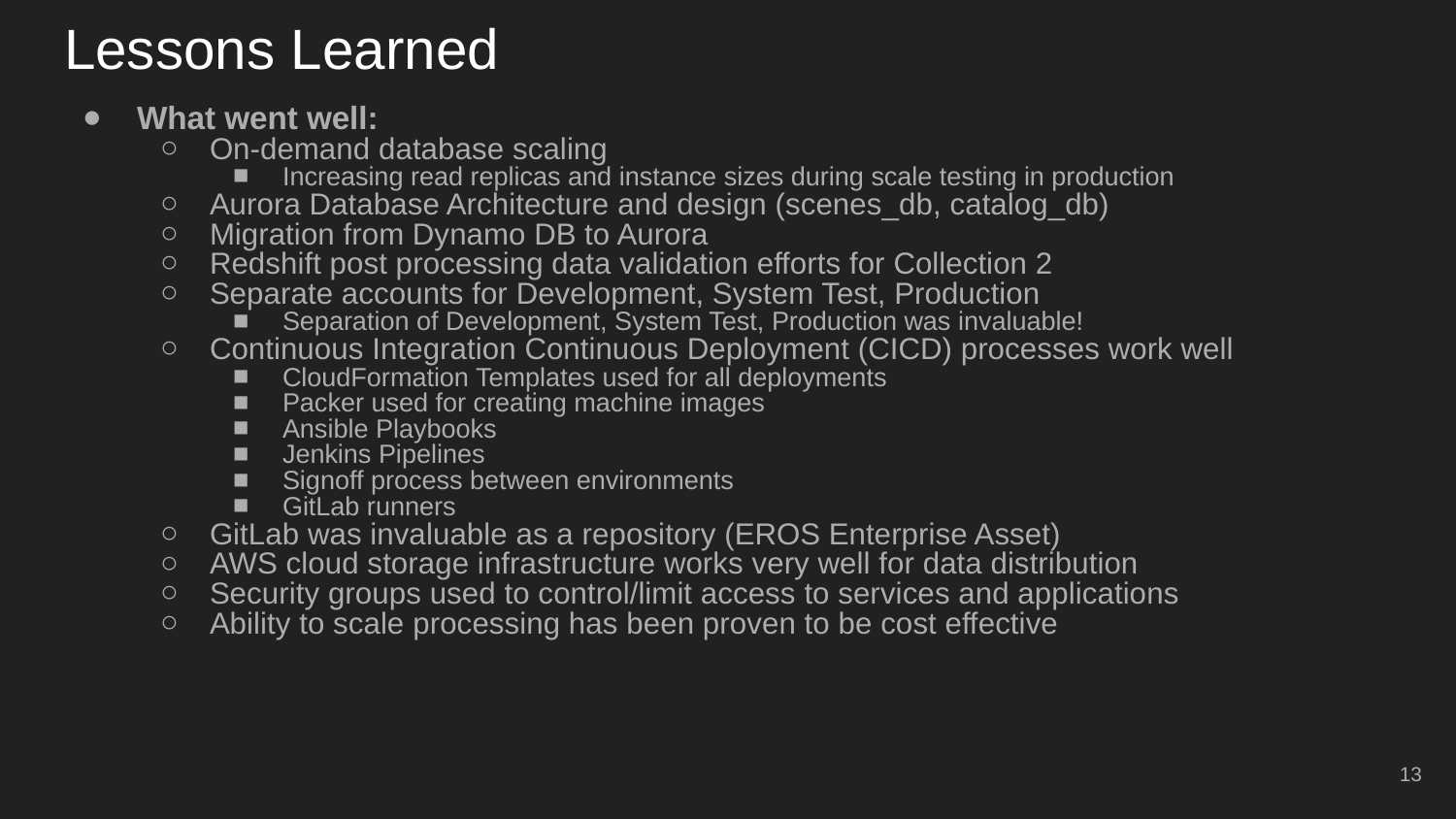

# Lessons Learned
What went well:
On-demand database scaling
Increasing read replicas and instance sizes during scale testing in production
Aurora Database Architecture and design (scenes_db, catalog_db)
Migration from Dynamo DB to Aurora
Redshift post processing data validation efforts for Collection 2
Separate accounts for Development, System Test, Production
Separation of Development, System Test, Production was invaluable!
Continuous Integration Continuous Deployment (CICD) processes work well
CloudFormation Templates used for all deployments
Packer used for creating machine images
Ansible Playbooks
Jenkins Pipelines
Signoff process between environments
GitLab runners
GitLab was invaluable as a repository (EROS Enterprise Asset)
AWS cloud storage infrastructure works very well for data distribution
Security groups used to control/limit access to services and applications
Ability to scale processing has been proven to be cost effective
13